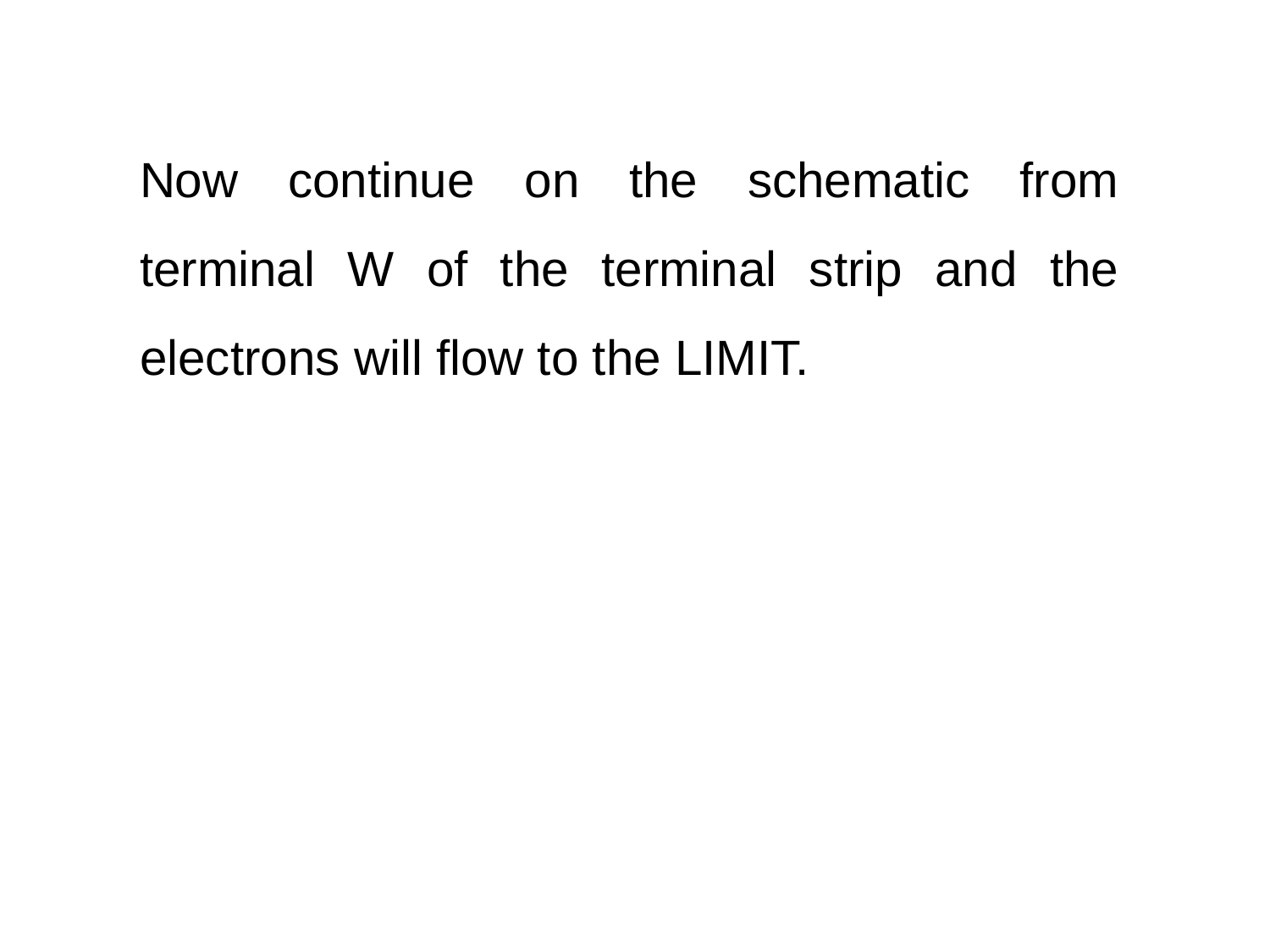

# Now continue on the schematic from terminal W of the terminal strip and the electrons will flow to the LIMIT.